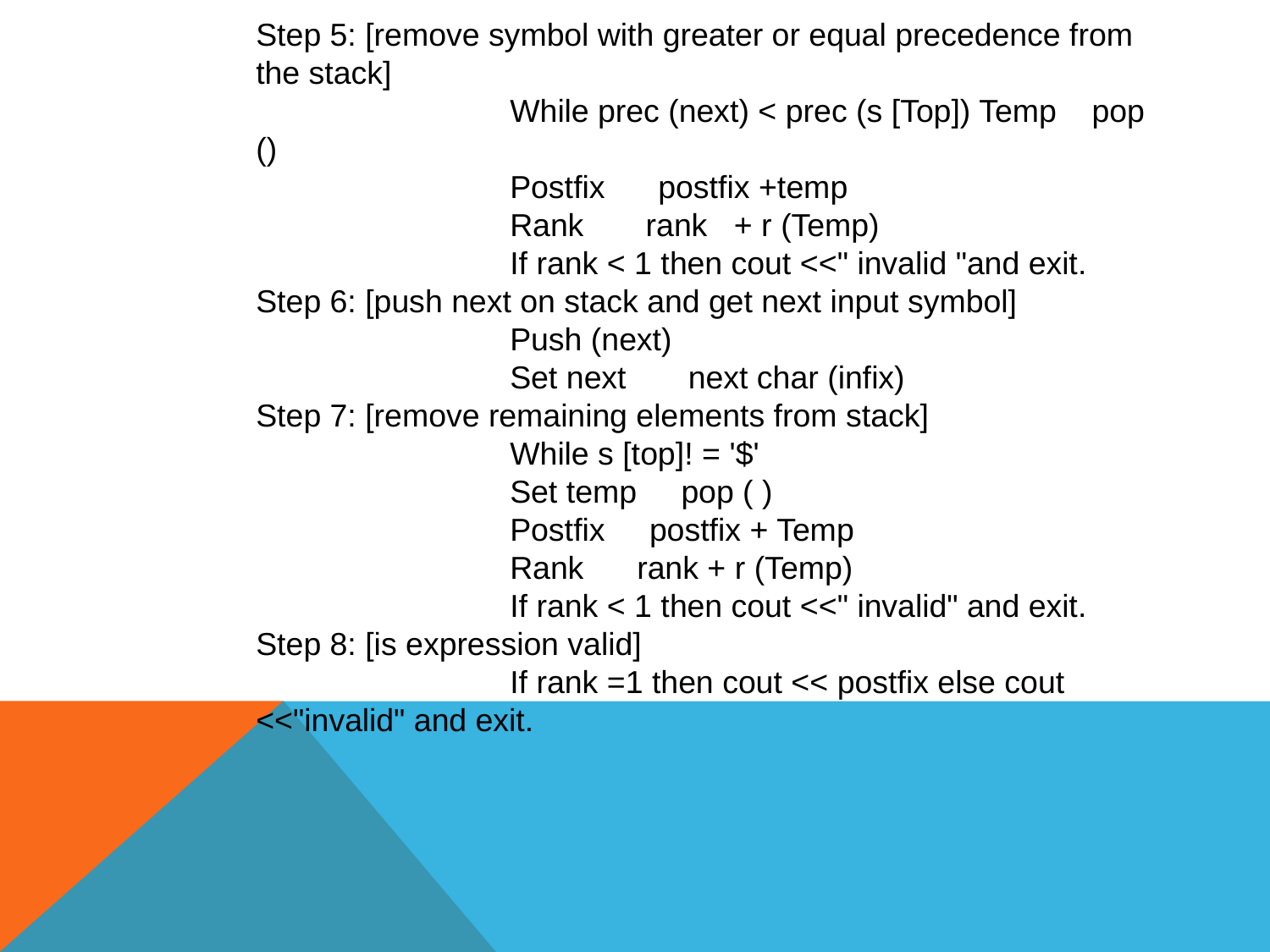

Step 5: [remove symbol with greater or equal precedence from the stack]
		While prec (next) < prec (s [Top]) Temp    pop ()
		Postfix      postfix +temp
		Rank	 rank   + r (Temp)
		If rank < 1 then cout <<" invalid "and exit.
Step 6: [push next on stack and get next input symbol]
		Push (next)
		Set next       next char (infix)
Step 7: [remove remaining elements from stack]
		While s [top]! = '$'
		Set temp     pop ( )
		Postfix     postfix + Temp
		Rank	rank + r (Temp)
		If rank < 1 then cout <<" invalid" and exit.
Step 8: [is expression valid]
		If rank =1 then cout << postfix else cout <<"invalid" and exit.